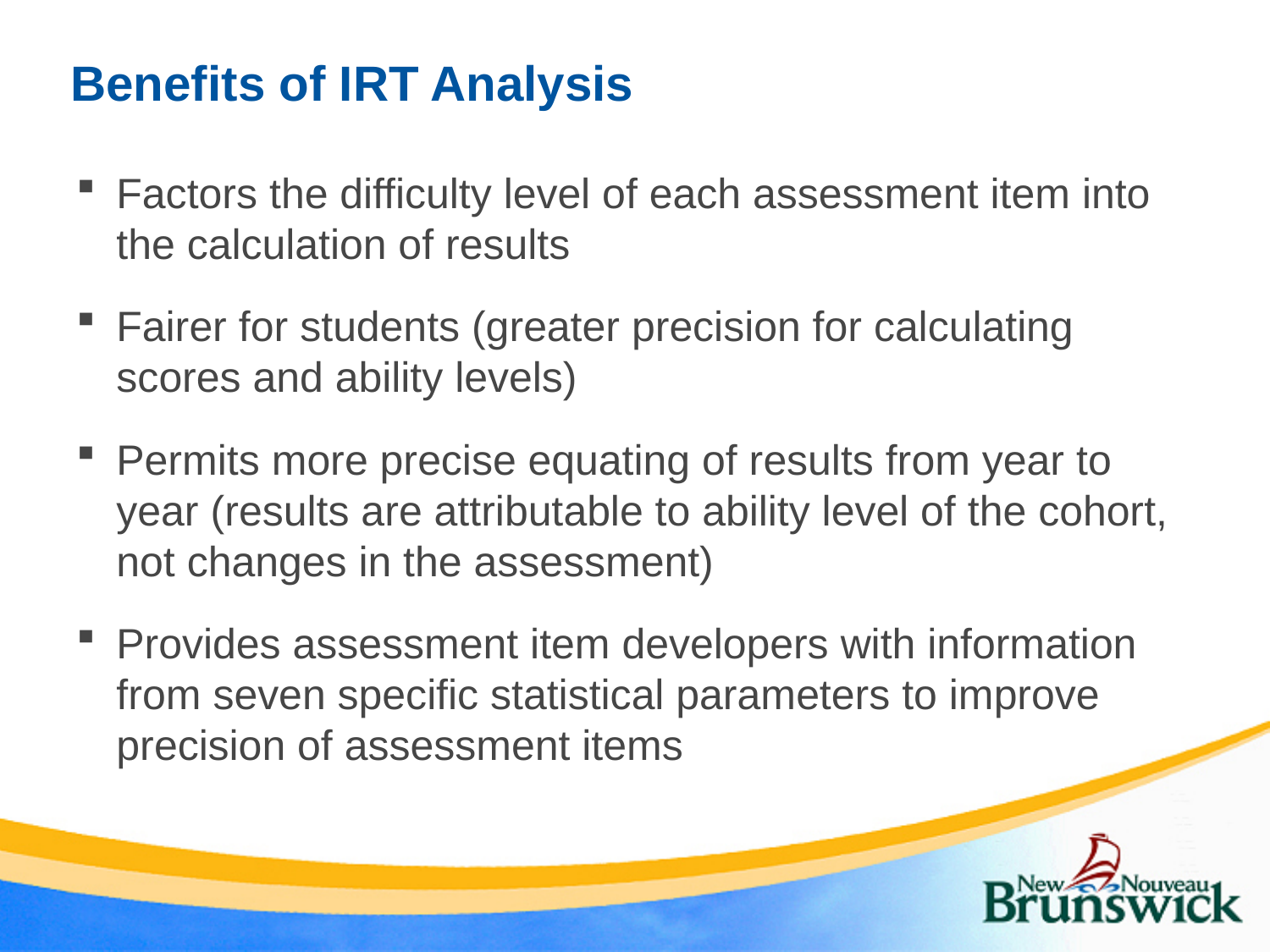

# Benefits of IRT Analysis
Factors the difficulty level of each assessment item into the calculation of results
Fairer for students (greater precision for calculating scores and ability levels)
Permits more precise equating of results from year to year (results are attributable to ability level of the cohort, not changes in the assessment)
Provides assessment item developers with information from seven specific statistical parameters to improve precision of assessment items